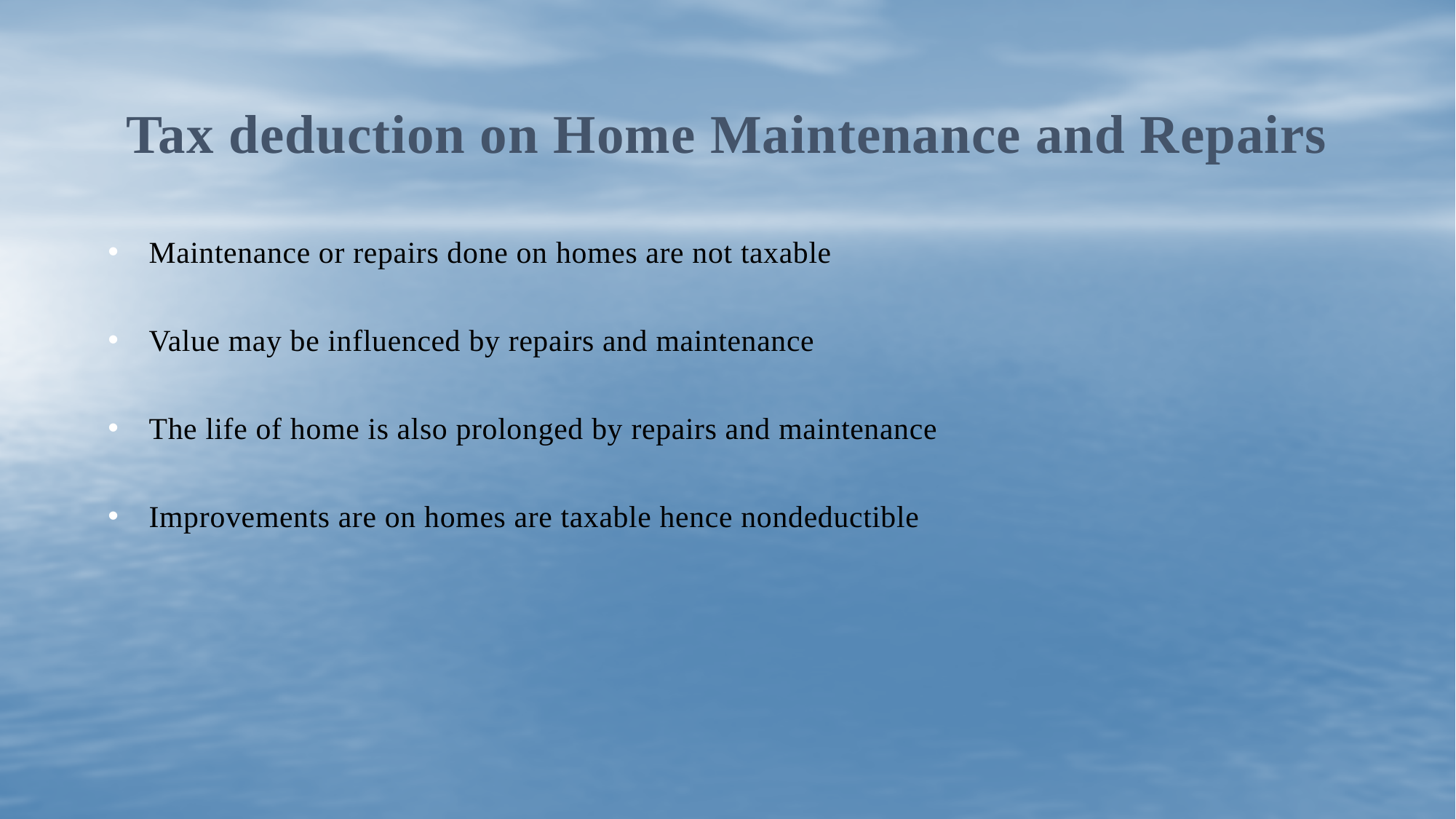

# Tax deduction on Home Maintenance and Repairs
Maintenance or repairs done on homes are not taxable
Value may be influenced by repairs and maintenance
The life of home is also prolonged by repairs and maintenance
Improvements are on homes are taxable hence nondeductible